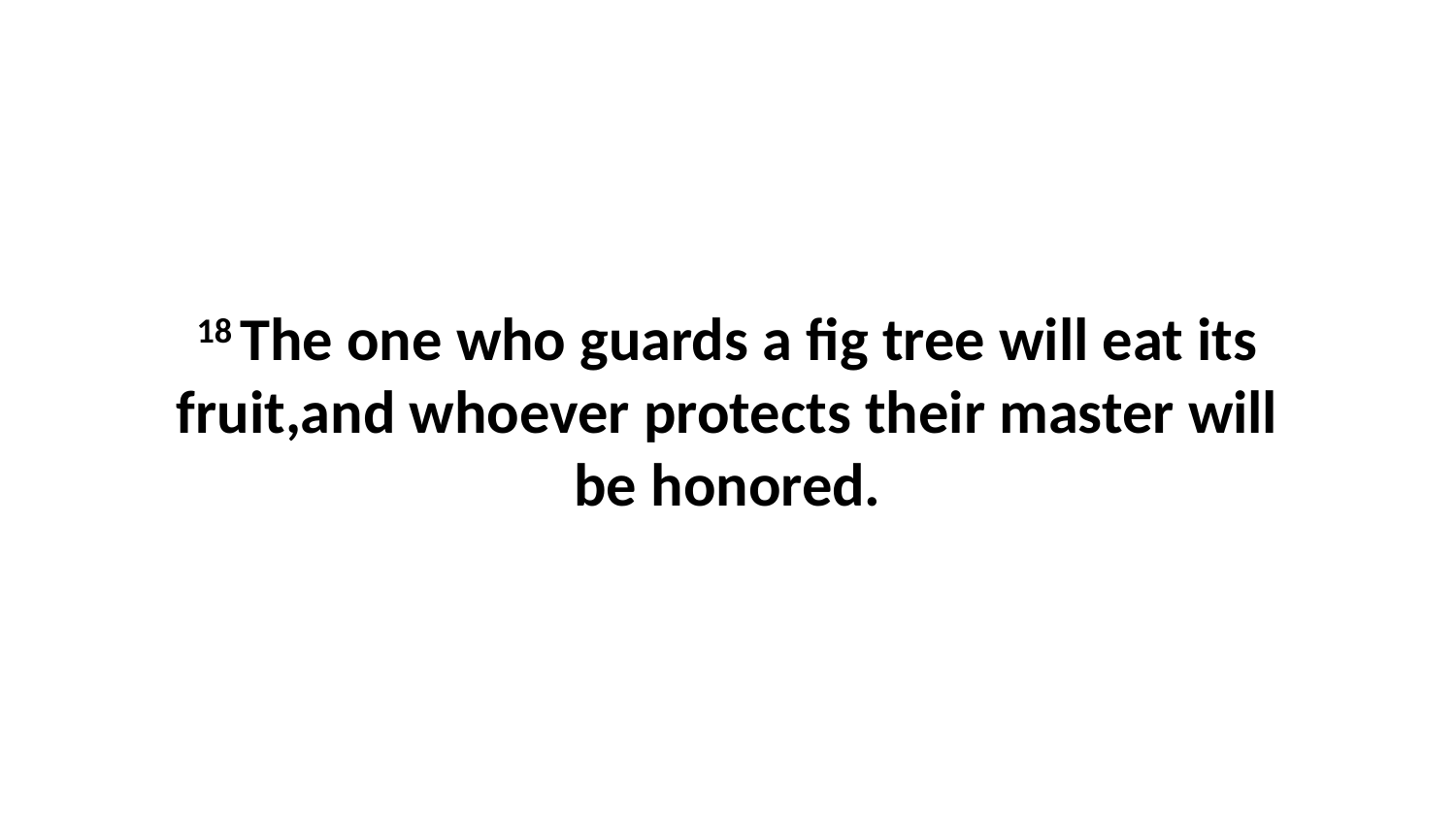

18 The one who guards a fig tree will eat its fruit,and whoever protects their master will be honored.